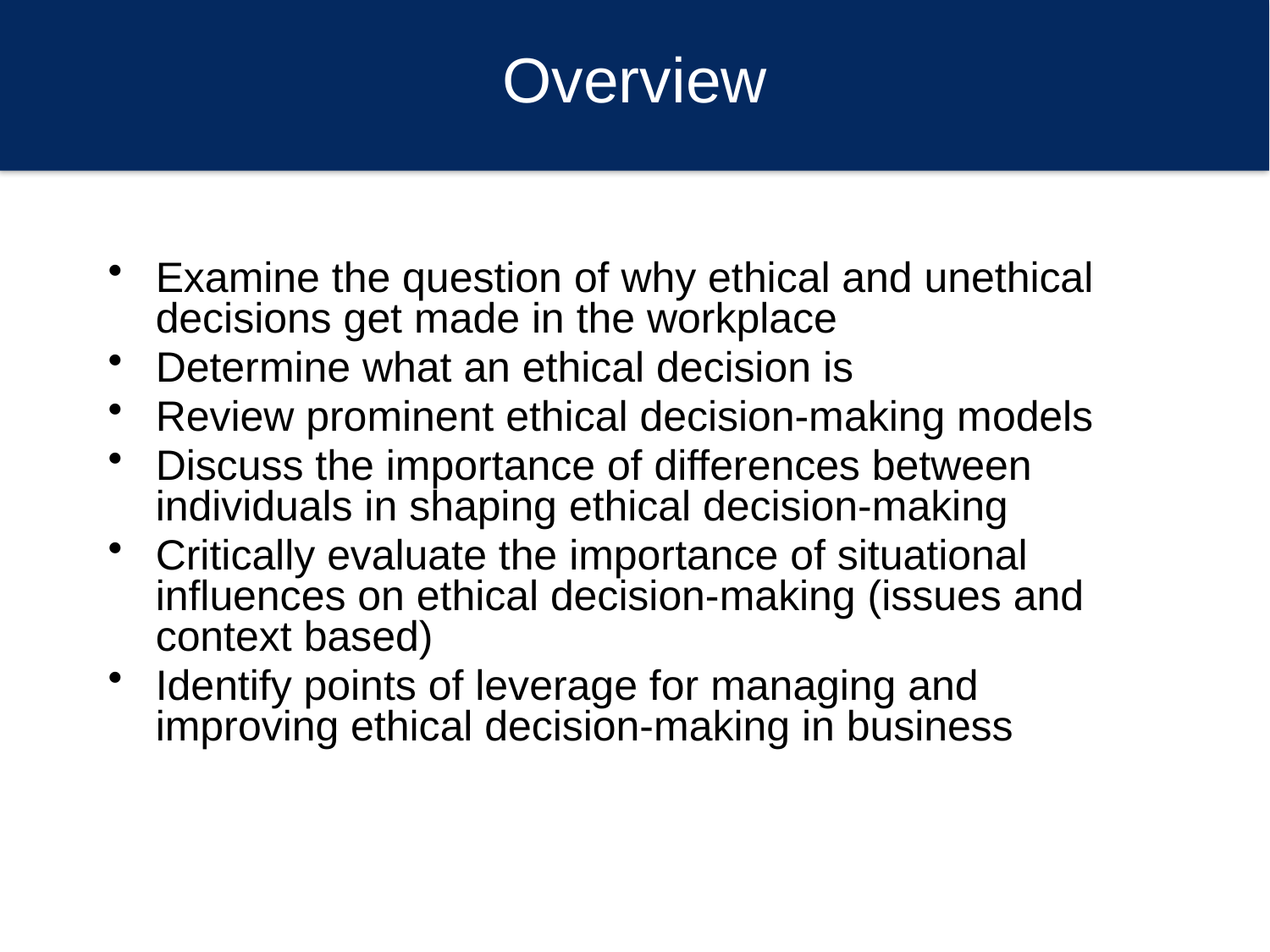

# Overview
Examine the question of why ethical and unethical decisions get made in the workplace
Determine what an ethical decision is
Review prominent ethical decision-making models
Discuss the importance of differences between individuals in shaping ethical decision-making
Critically evaluate the importance of situational influences on ethical decision-making (issues and context based)
Identify points of leverage for managing and improving ethical decision-making in business